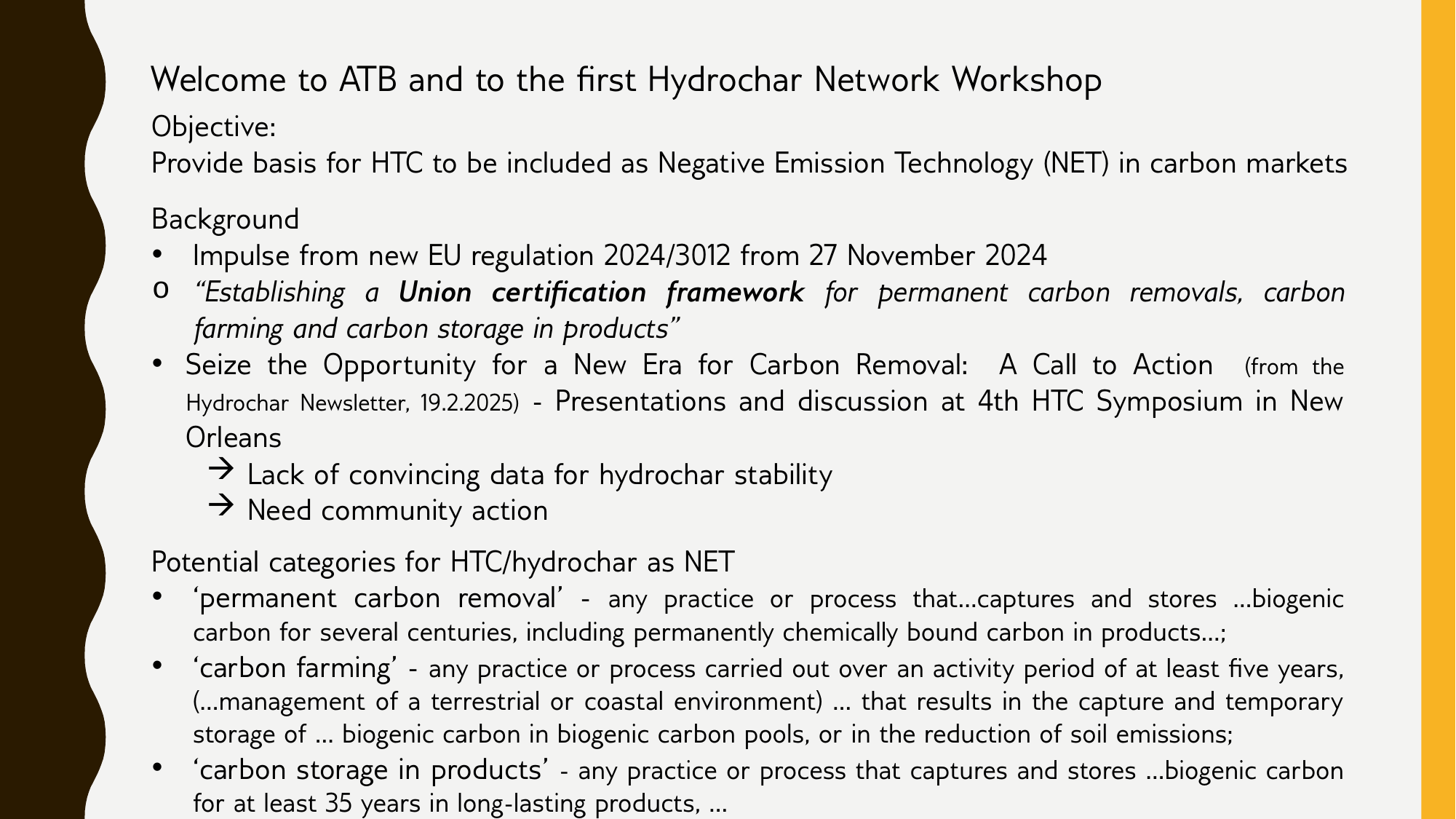

Welcome to ATB and to the first Hydrochar Network Workshop
Objective:
Provide basis for HTC to be included as Negative Emission Technology (NET) in carbon markets
Background
Impulse from new EU regulation 2024/3012 from 27 November 2024
“Establishing a Union certification framework for permanent carbon removals, carbon farming and carbon storage in products”
Seize the Opportunity for a New Era for Carbon Removal:  A Call to Action  (from the Hydrochar Newsletter, 19.2.2025) - Presentations and discussion at 4th HTC Symposium in New Orleans
Lack of convincing data for hydrochar stability
Need community action

Potential categories for HTC/hydrochar as NET
‘permanent carbon removal’ - any practice or process that…captures and stores …biogenic carbon for several centuries, including permanently chemically bound carbon in products…;
‘carbon farming’ - any practice or process carried out over an activity period of at least five years, (…management of a terrestrial or coastal environment) … that results in the capture and temporary storage of … biogenic carbon in biogenic carbon pools, or in the reduction of soil emissions;
‘carbon storage in products’ - any practice or process that captures and stores …biogenic carbon for at least 35 years in long-lasting products, …